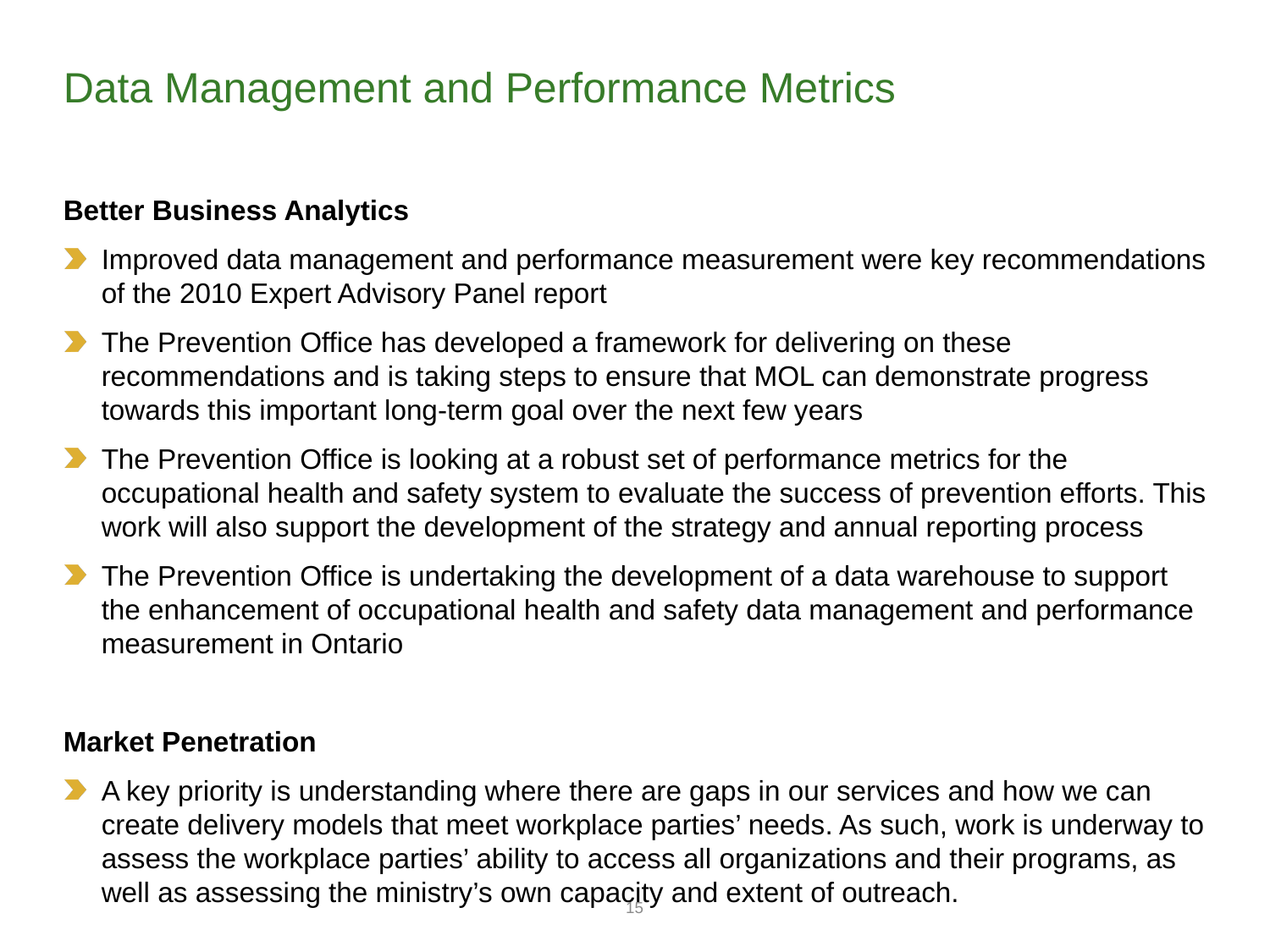

# Data Management and Performance Metrics
Better Business Analytics
Improved data management and performance measurement were key recommendations of the 2010 Expert Advisory Panel report
The Prevention Office has developed a framework for delivering on these recommendations and is taking steps to ensure that MOL can demonstrate progress towards this important long-term goal over the next few years
The Prevention Office is looking at a robust set of performance metrics for the occupational health and safety system to evaluate the success of prevention efforts. This work will also support the development of the strategy and annual reporting process
The Prevention Office is undertaking the development of a data warehouse to support  the enhancement of occupational health and safety data management and performance measurement in Ontario

Market Penetration
A key priority is understanding where there are gaps in our services and how we can create delivery models that meet workplace parties’ needs. As such, work is underway to assess the workplace parties’ ability to access all organizations and their programs, as well as assessing the ministry’s own capacity and extent of outreach.
15